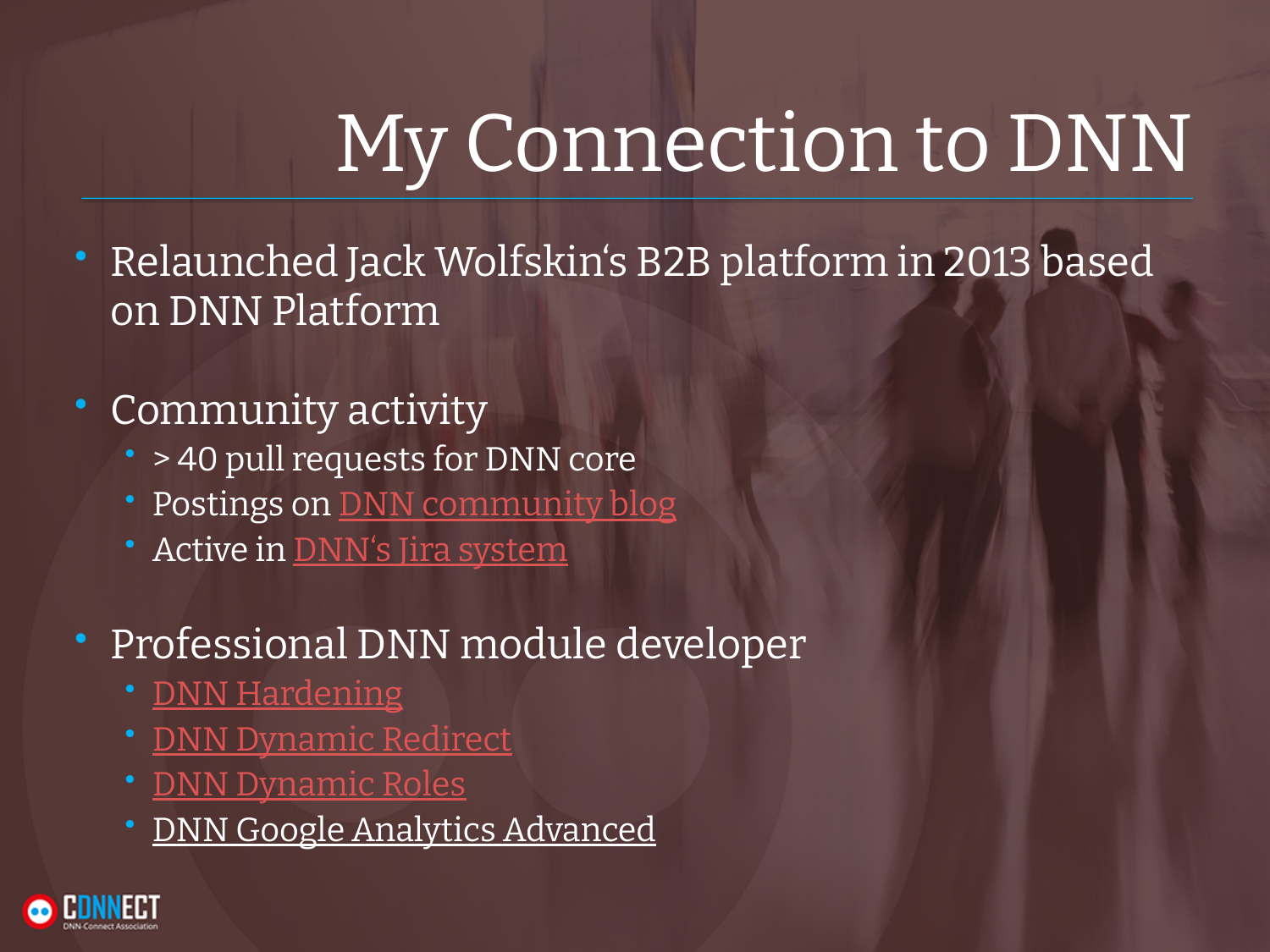

# My Connection to DNN
Relaunched Jack Wolfskin‘s B2B platform in 2013 based on DNN Platform
Community activity
> 40 pull requests for DNN core
Postings on DNN community blog
Active in DNN‘s Jira system

Professional DNN module developer
DNN Hardening
DNN Dynamic Redirect
DNN Dynamic Roles
DNN Google Analytics Advanced